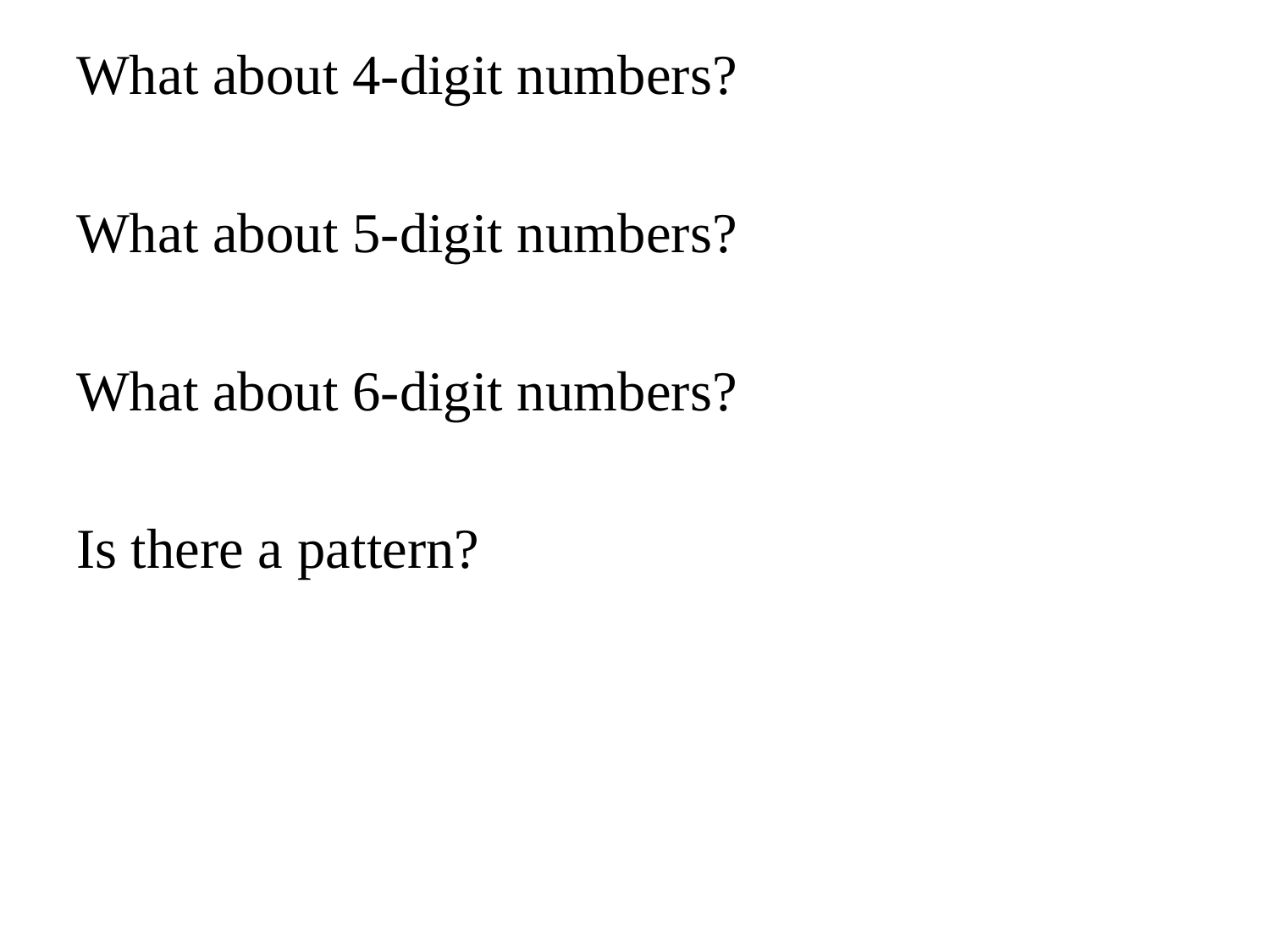

What about 4-digit numbers?

What about 5-digit numbers?

What about 6-digit numbers?

Is there a pattern?